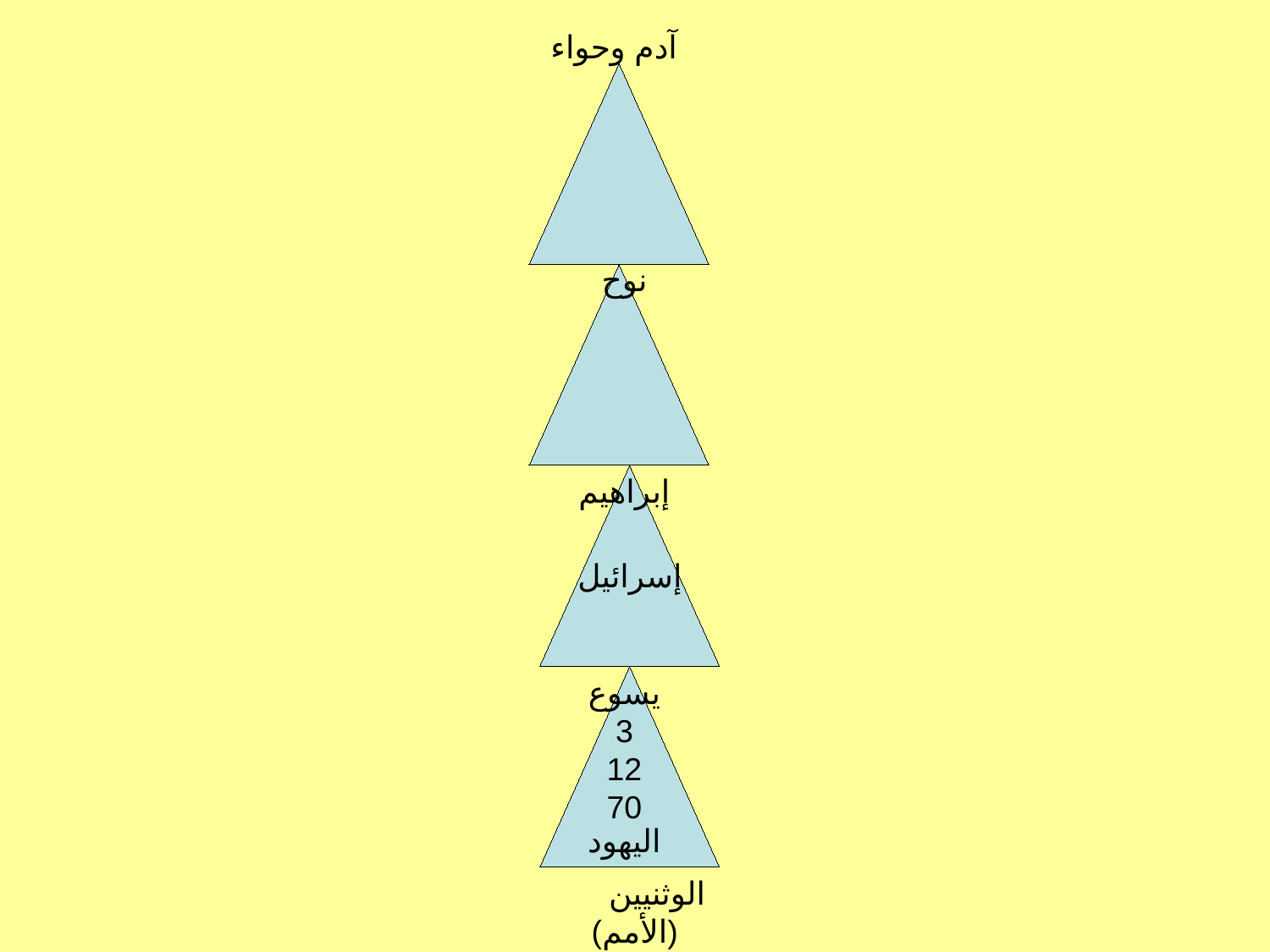

آدم وحواء

نوح

إبراهيم

إسرائيل
يسوع
3
12
70

اليهود
الوثنيين      (الأمم)